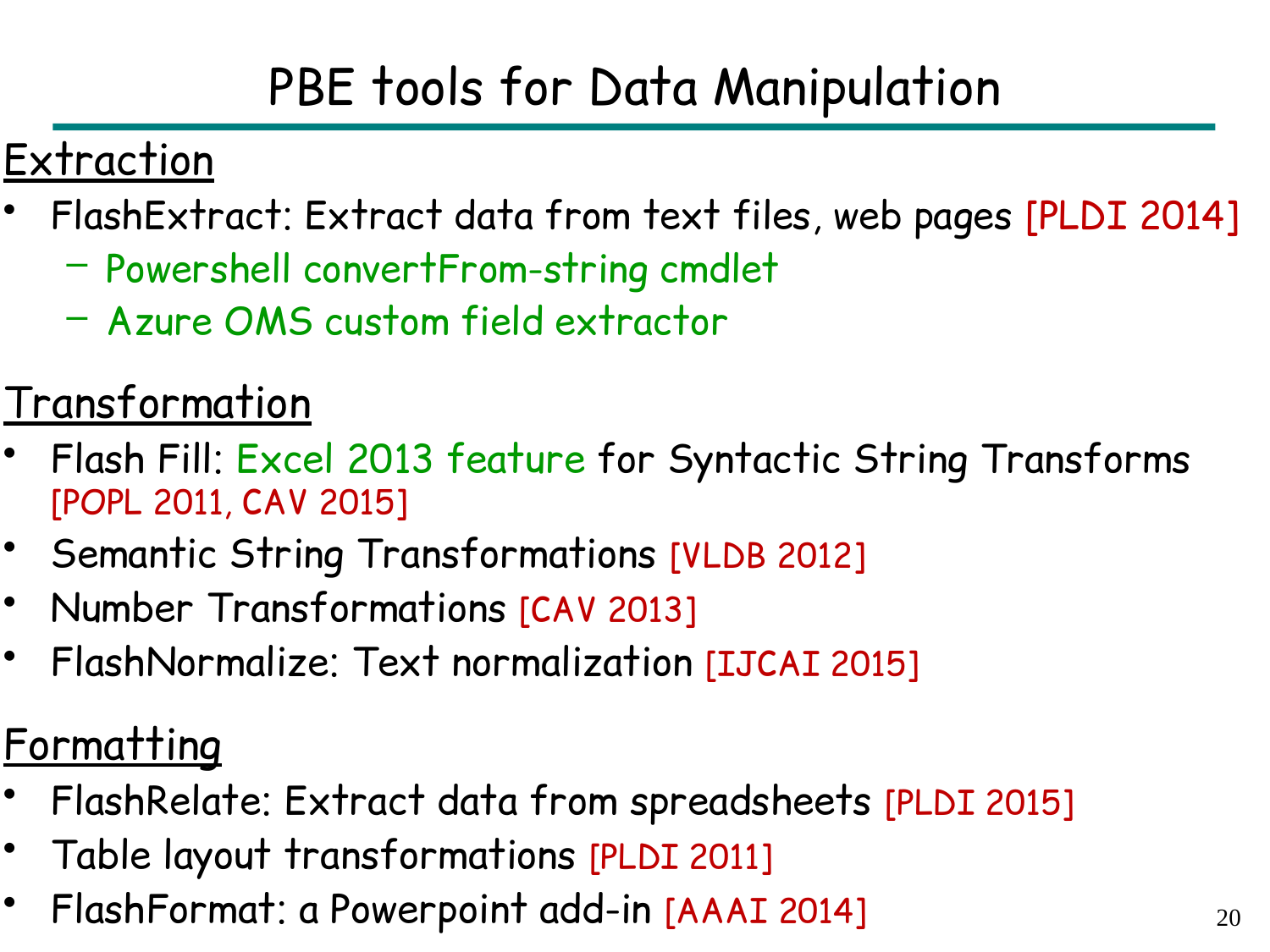

# PBE tools for Data Manipulation
Extraction
FlashExtract: Extract data from text files, web pages [PLDI 2014]
Powershell convertFrom-string cmdlet
Azure OMS custom field extractor

Transformation
Flash Fill: Excel 2013 feature for Syntactic String Transforms [POPL 2011, CAV 2015]
Semantic String Transformations [VLDB 2012]
Number Transformations [CAV 2013]
FlashNormalize: Text normalization [IJCAI 2015]

Formatting
FlashRelate: Extract data from spreadsheets [PLDI 2015]
Table layout transformations [PLDI 2011]
FlashFormat: a Powerpoint add-in [AAAI 2014]

20